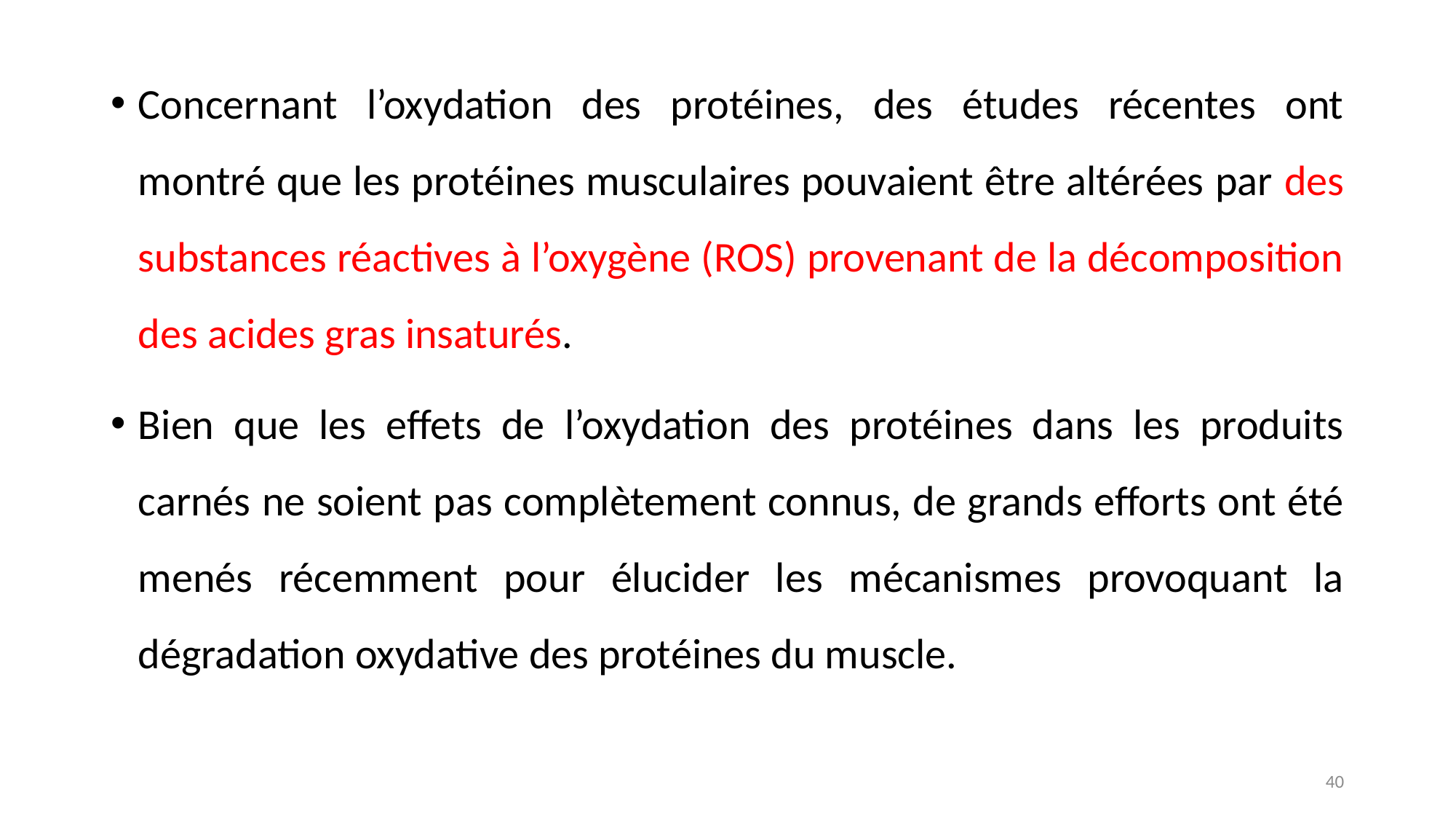

Concernant l’oxydation des protéines, des études récentes ont montré que les protéines musculaires pouvaient être altérées par des substances réactives à l’oxygène (ROS) provenant de la décomposition des acides gras insaturés.
Bien que les effets de l’oxydation des protéines dans les produits carnés ne soient pas complètement connus, de grands efforts ont été menés récemment pour élucider les mécanismes provoquant la dégradation oxydative des protéines du muscle.
40